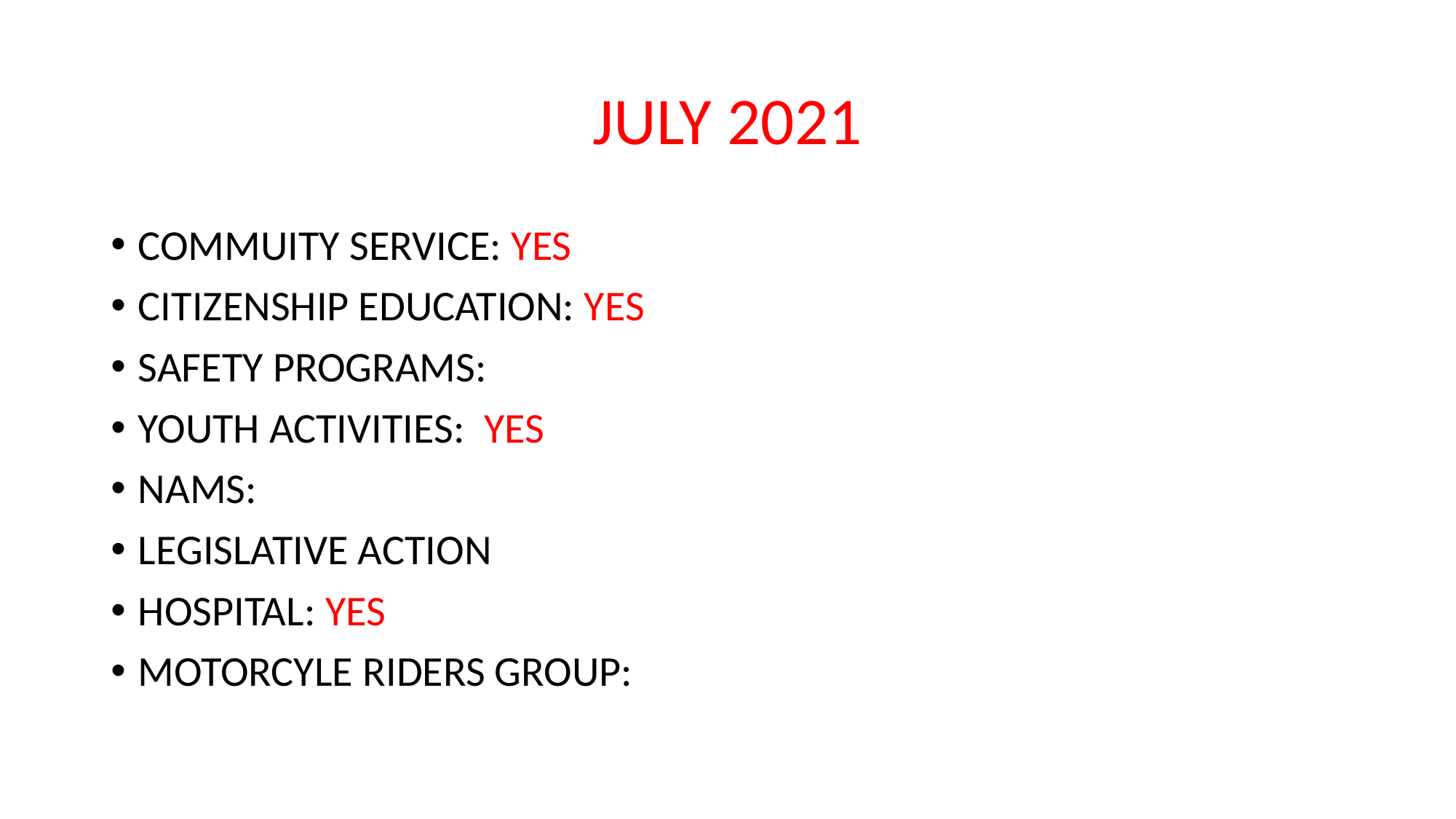

# JULY 2021
COMMUITY SERVICE: YES
CITIZENSHIP EDUCATION: YES
SAFETY PROGRAMS:
YOUTH ACTIVITIES:  YES
NAMS:
LEGISLATIVE ACTION
HOSPITAL: YES
MOTORCYLE RIDERS GROUP: